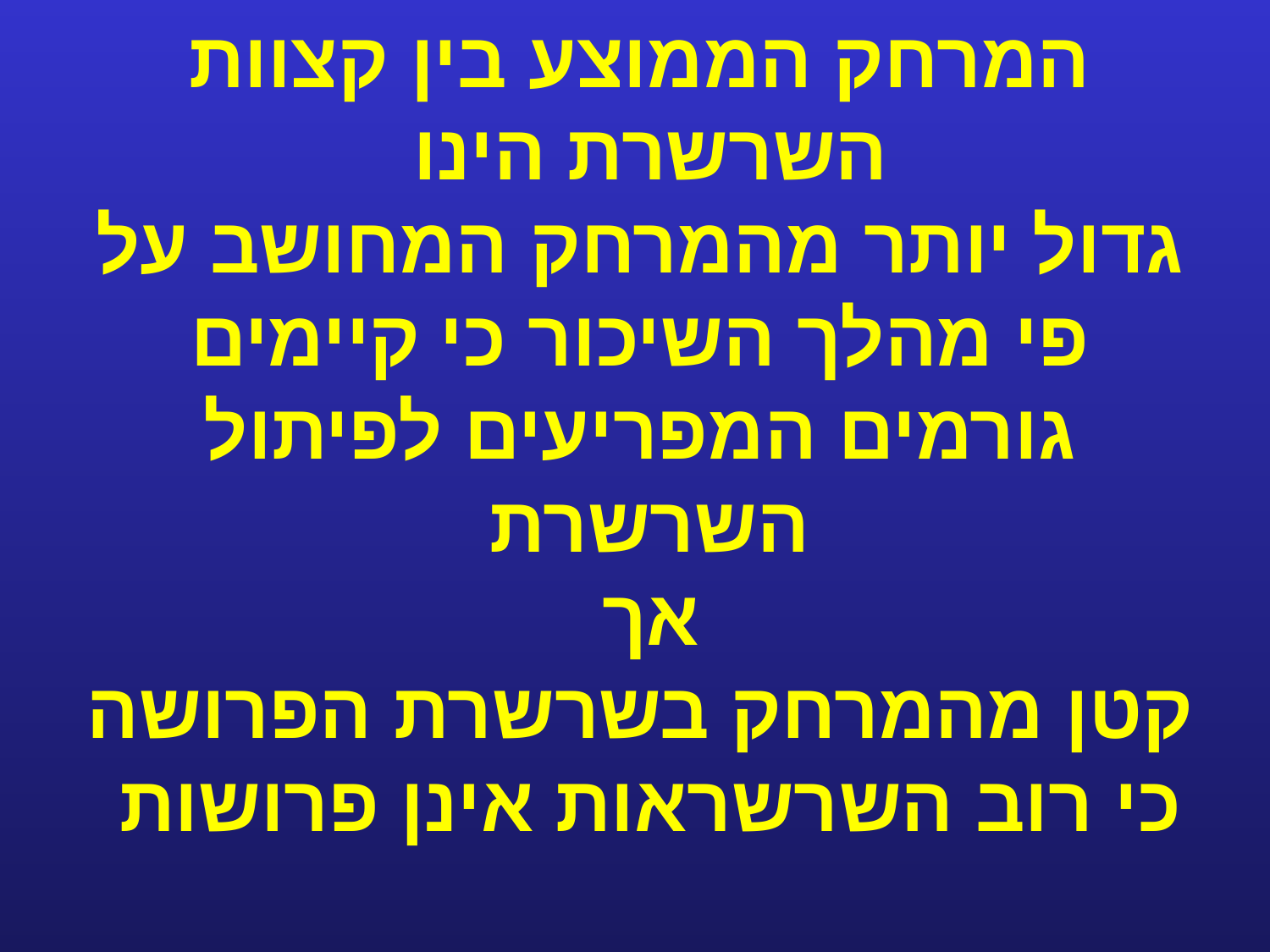

# המרחק הממוצע בין קצוות השרשרת הינו גדול יותר מהמרחק המחושב על פי מהלך השיכור כי קיימים גורמים המפריעים לפיתול השרשרת אך קטן מהמרחק בשרשרת הפרושה כי רוב השרשראות אינן פרושות